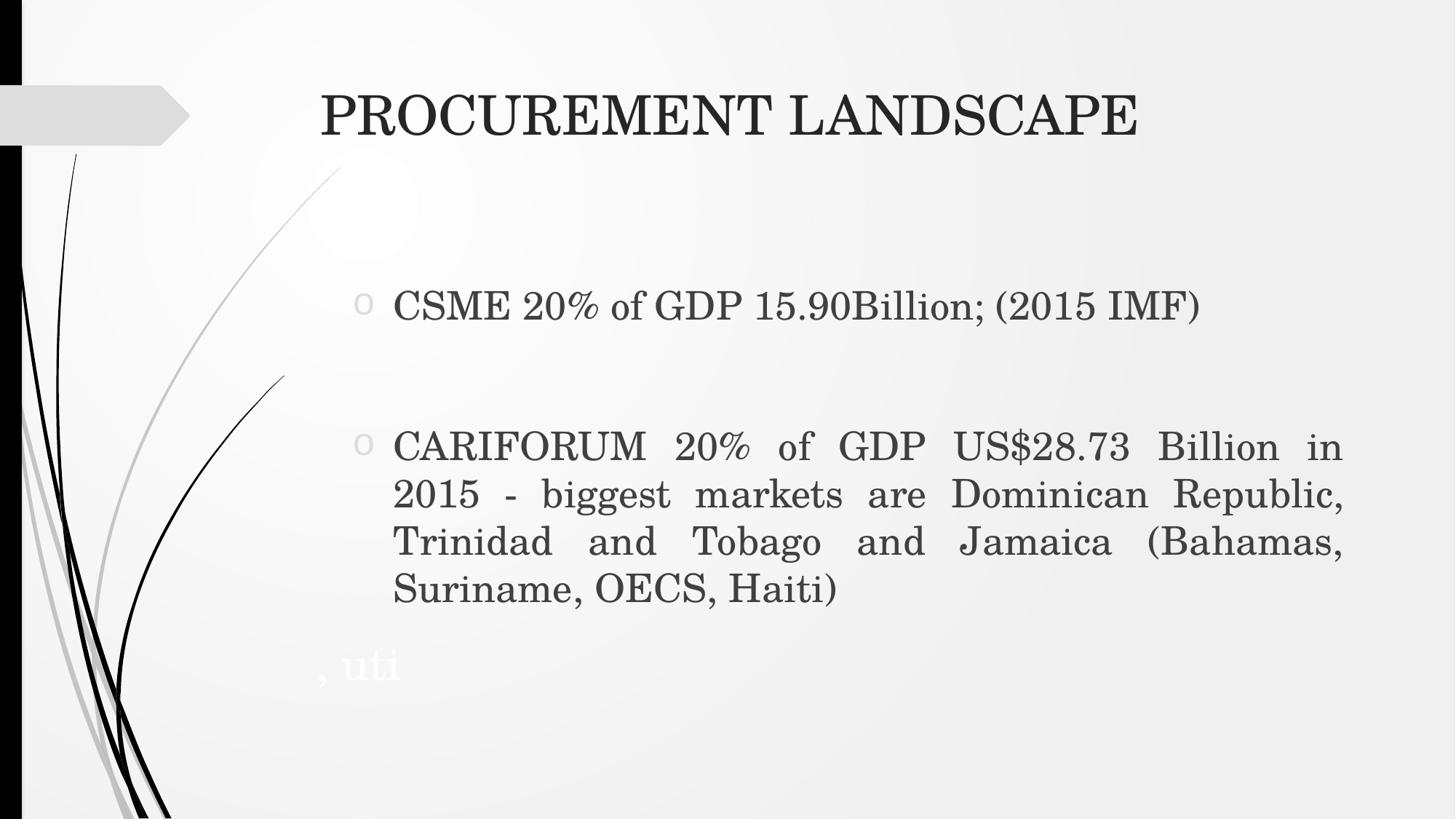

# PROCUREMENT LANDSCAPE
CSME 20% of GDP 15.90Billion; (2015 IMF)

CARIFORUM 20% of GDP US$28.73 Billion in 2015 - biggest markets are Dominican Republic, Trinidad and Tobago and Jamaica (Bahamas, Suriname, OECS, Haiti)
, uti